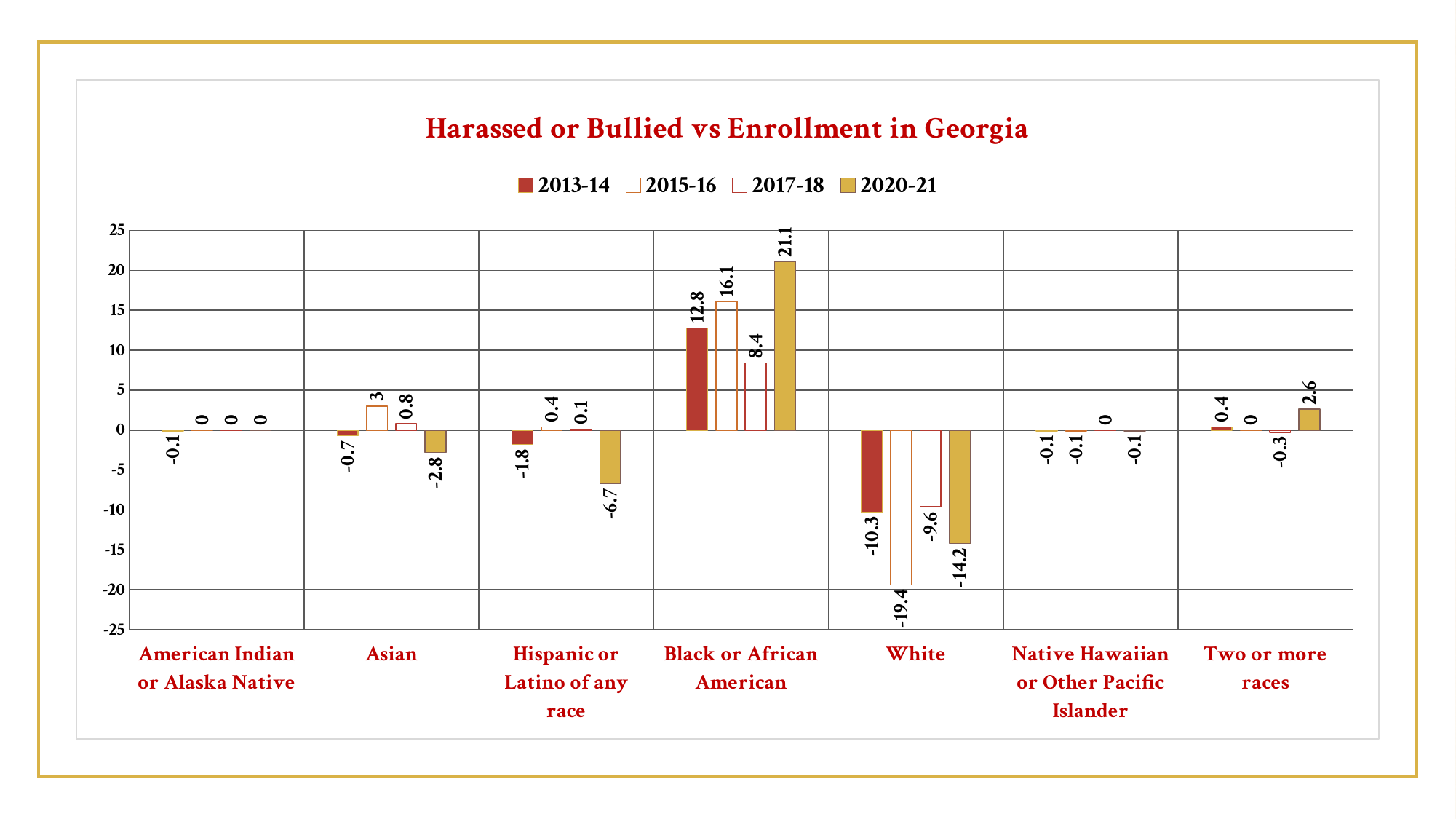

### Chart: Harassed or Bullied vs Enrollment in Georgia

| Category | 2013-14 | 2015-16 | 2017-18 | 2020-21 |
|---|---|---|---|---|
| American Indian or Alaska Native | -0.1 | 0.0 | 0.0 | 0.0 |
| Asian | -0.7 | 3.0 | 0.8 | -2.8 |
| Hispanic or Latino of any race | -1.8 | 0.4 | 0.1 | -6.7 |
| Black or African American | 12.8 | 16.1 | 8.4 | 21.1 |
| White | -10.3 | -19.4 | -9.6 | -14.2 |
| Native Hawaiian or Other Pacific Islander | -0.1 | -0.1 | 0.0 | -0.1 |
| Two or more races | 0.4 | 0.0 | -0.3 | 2.6 |